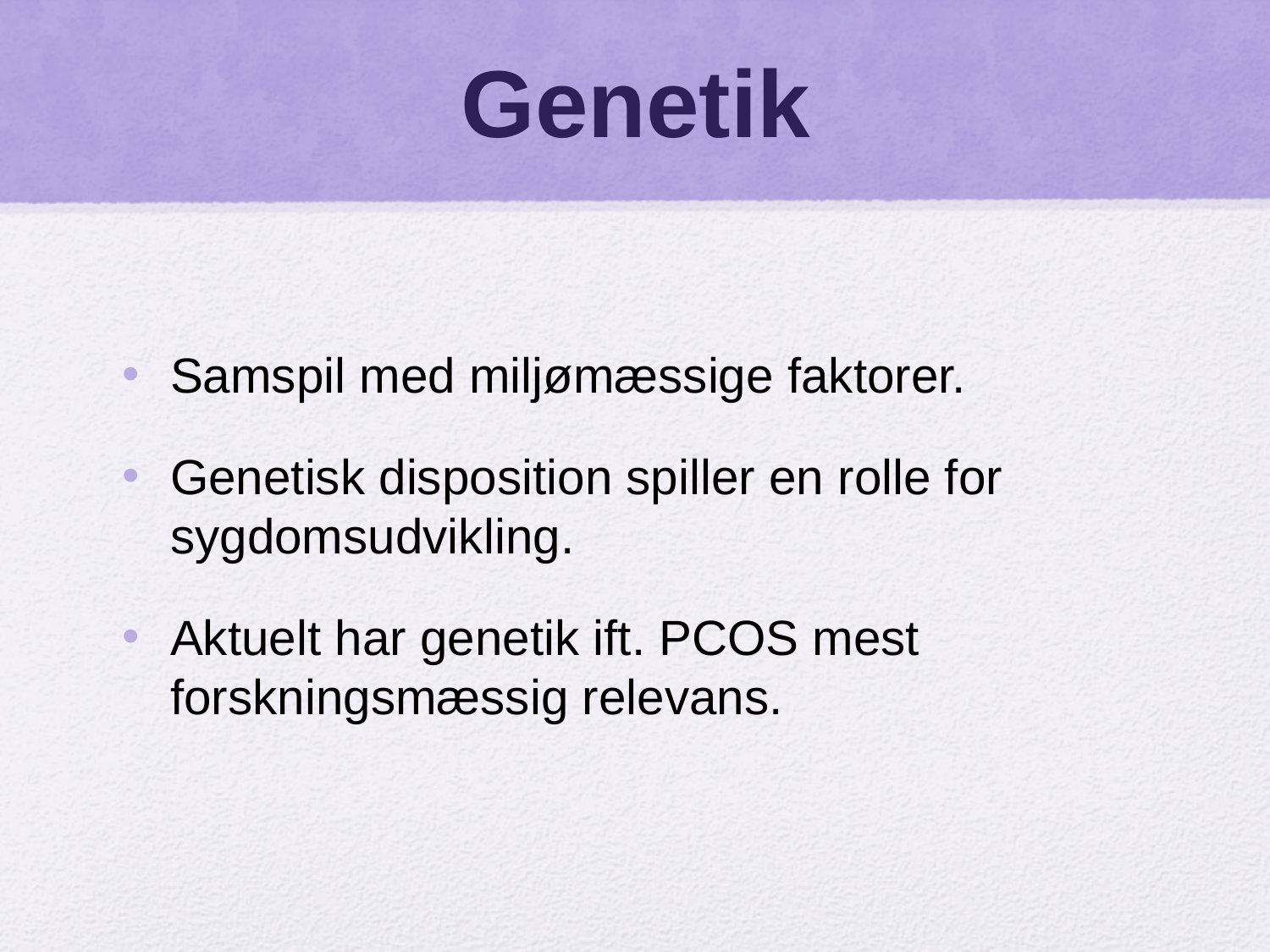

# Genetik

Samspil med miljømæssige faktorer.
Genetisk disposition spiller en rolle for sygdomsudvikling.
Aktuelt har genetik ift. PCOS mest forskningsmæssig relevans.